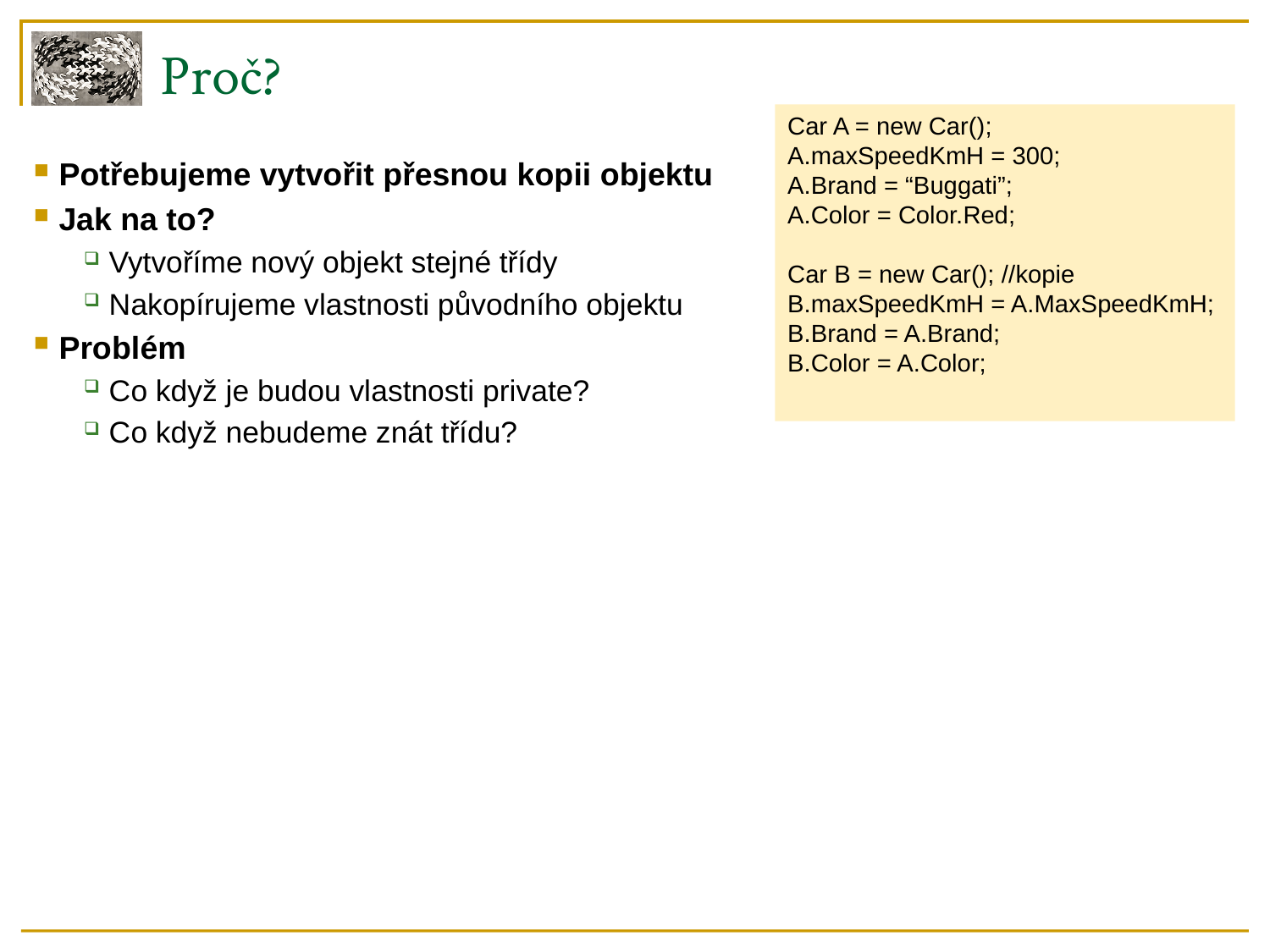

# Proč?
Car A = new Car();
A.maxSpeedKmH = 300;
A.Brand = “Buggati”;
A.Color = Color.Red;

Car B = new Car(); //kopie
B.maxSpeedKmH = A.MaxSpeedKmH;
B.Brand = A.Brand;
B.Color = A.Color;

Potřebujeme vytvořit přesnou kopii objektu
Jak na to?
Vytvoříme nový objekt stejné třídy
Nakopírujeme vlastnosti původního objektu
Problém
Co když je budou vlastnosti private?
Co když nebudeme znát třídu?